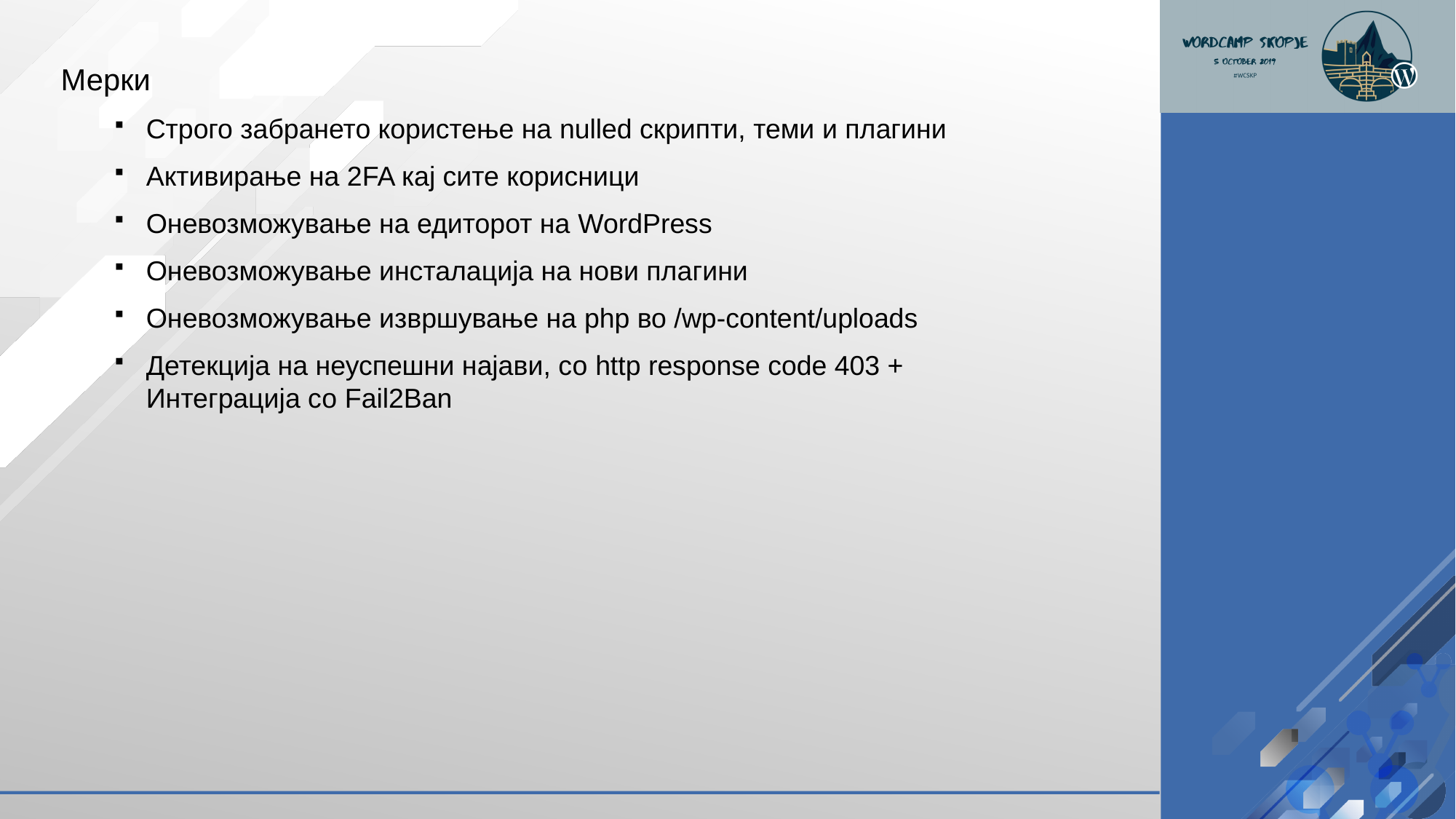

Мерки
Строго забрането користење на nulled скрипти, теми и плагини
Активирање на 2FA кај сите корисници
Оневозможување на едиторот на WordPress
Оневозможување инсталација на нови плагини
Оневозможување извршување на php во /wp-content/uploads
Детекција на неуспешни најави, со http response code 403 + Интеграција со Fail2Ban